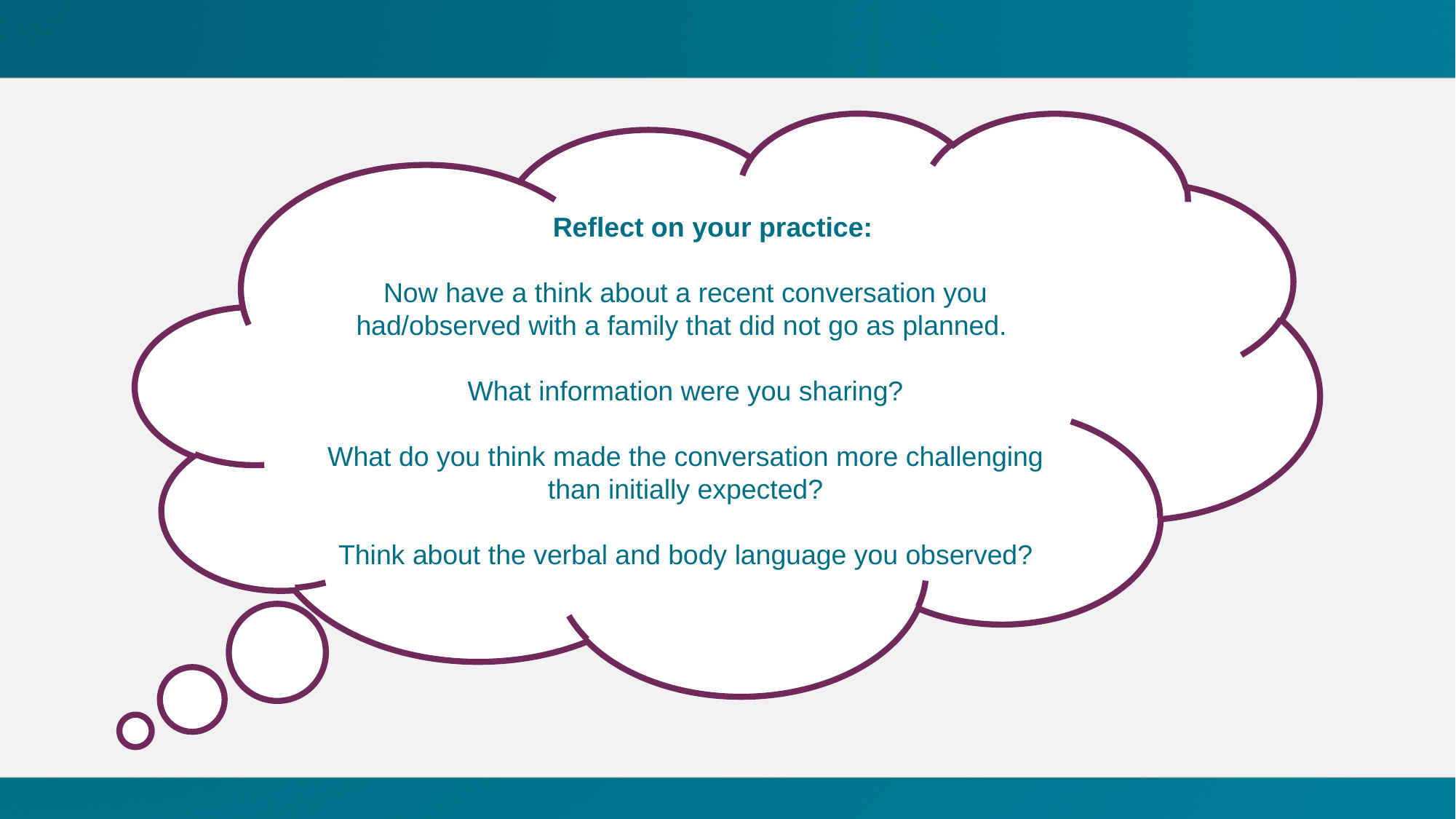

Reflect on your practice:

Now have a think about a recent conversation you had/observed with a family that did not go as planned.

What information were you sharing?

What do you think made the conversation more challenging than initially expected?

Think about the verbal and body language you observed?